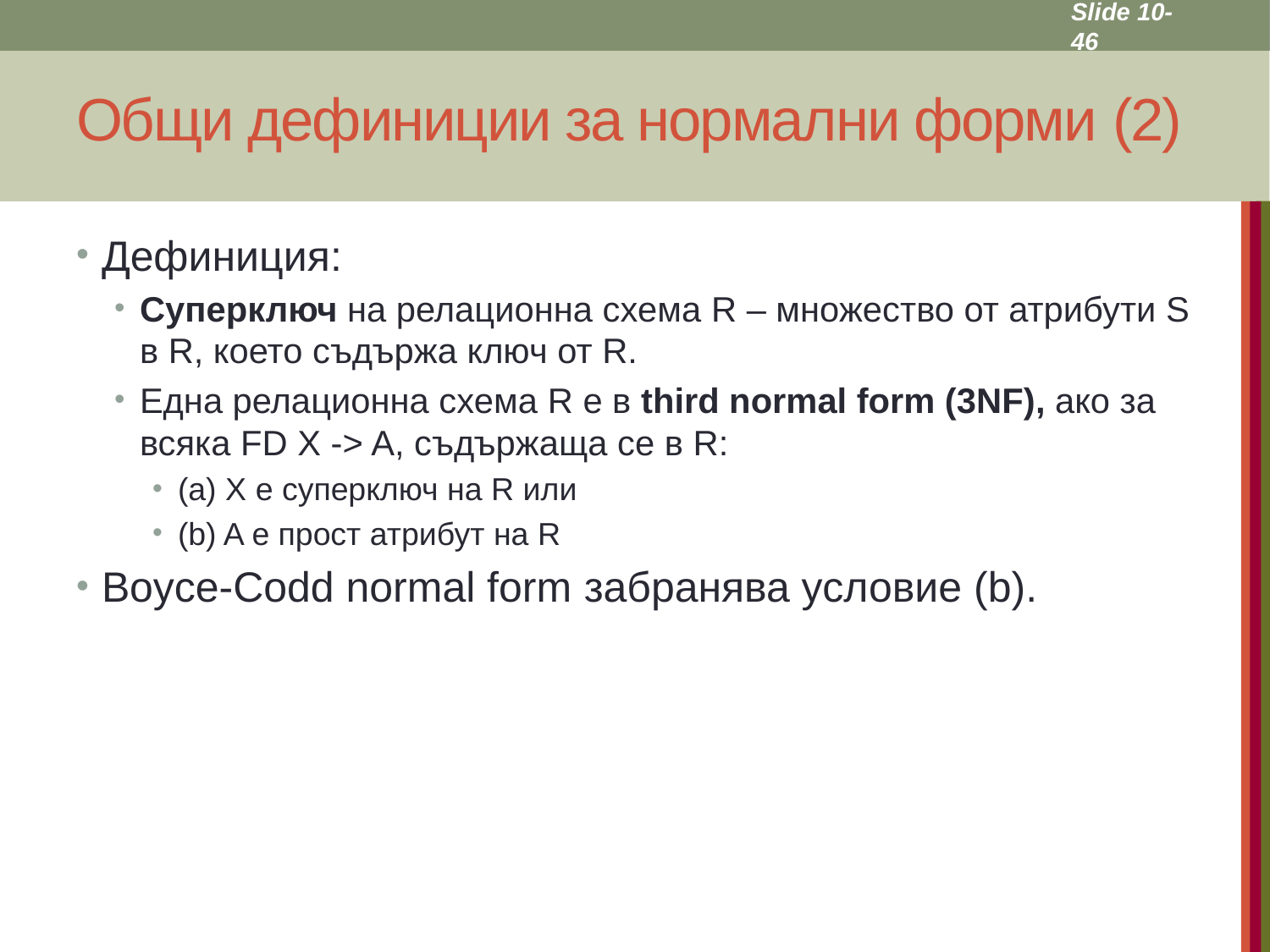

Slide 10- 46
# Общи дефиниции за нормални форми (2)
Дефиниция:
Суперключ на релационна схема R – множество от атрибути S в R, което съдържа ключ от R.
Една релационна схема R е в third normal form (3NF), ако за всяка FD X -> A, съдържаща се в R:
(a) X е суперключ на R или
(b) A е прост атрибут на R
Boyce-Codd normal form забранява условие (b).